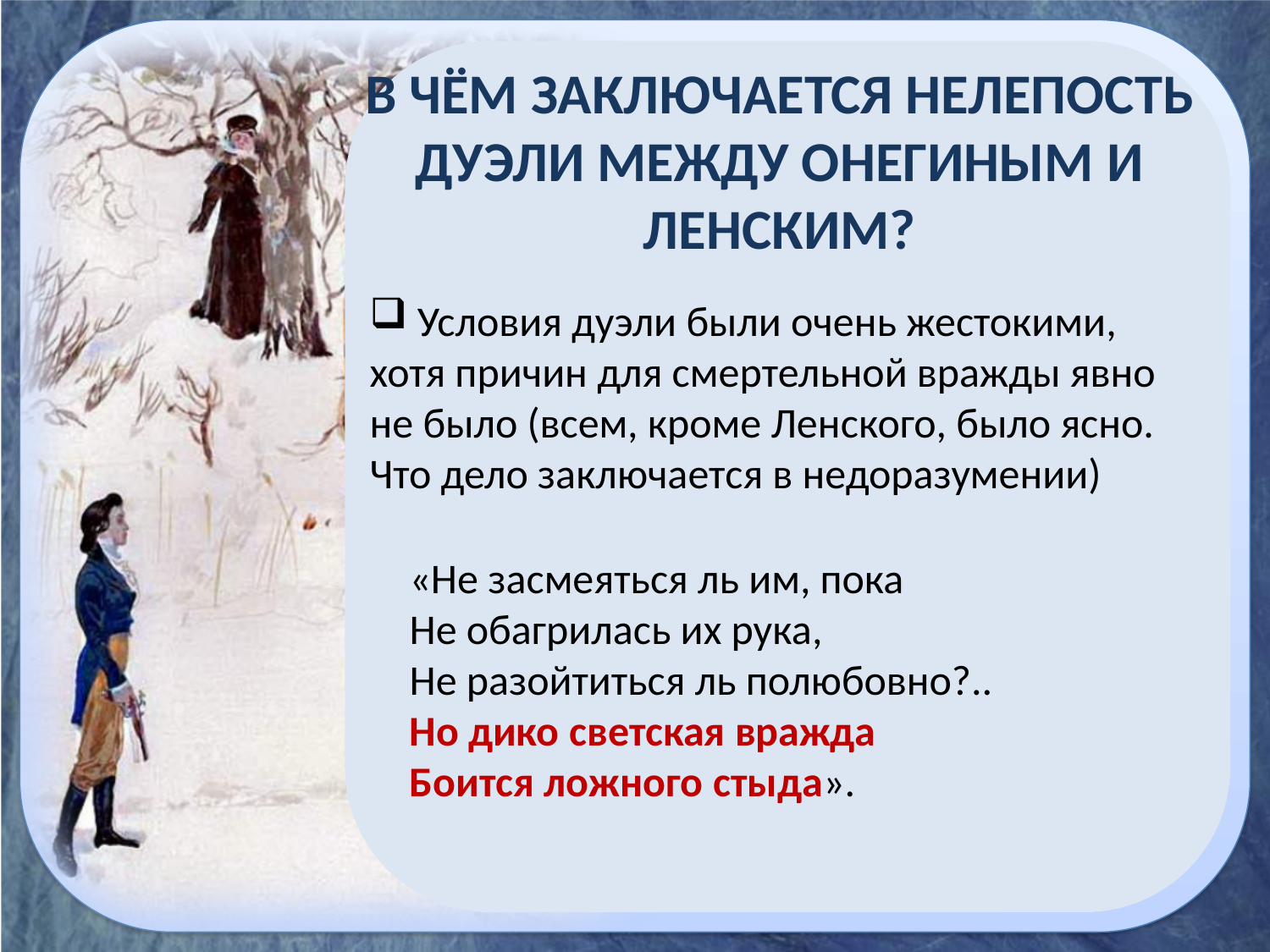

В чём заключается Нелепость дуэли между онегиным и ленским?
 Условия дуэли были очень жестокими, хотя причин для смертельной вражды явно не было (всем, кроме Ленского, было ясно. Что дело заключается в недоразумении)
«Не засмеяться ль им, пока
Не обагрилась их рука,
Не разойтиться ль полюбовно?..
Но дико светская вражда
Боится ложного стыда».